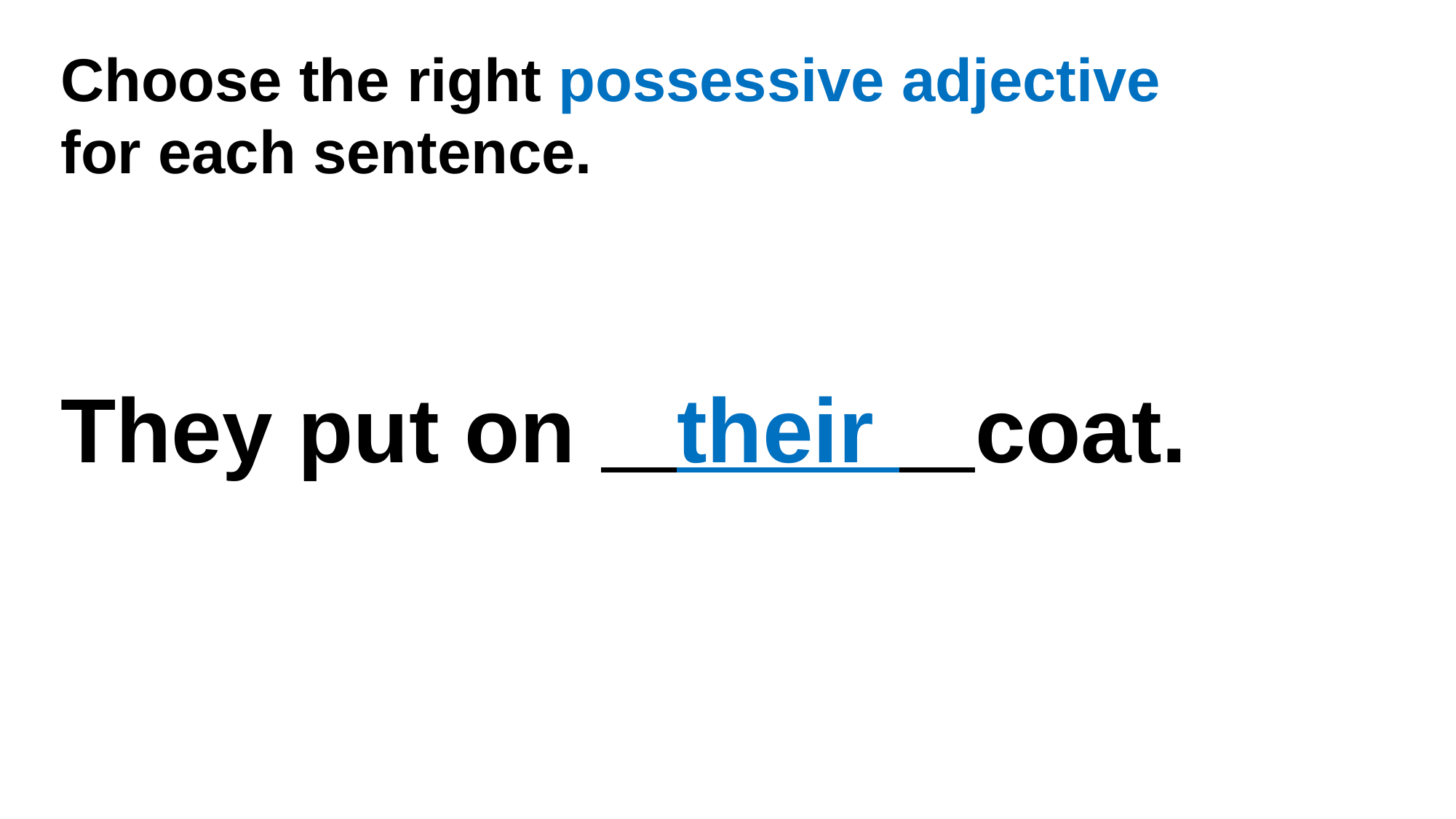

Choose the right possessive adjective
for each sentence.
They put on    their    coat.